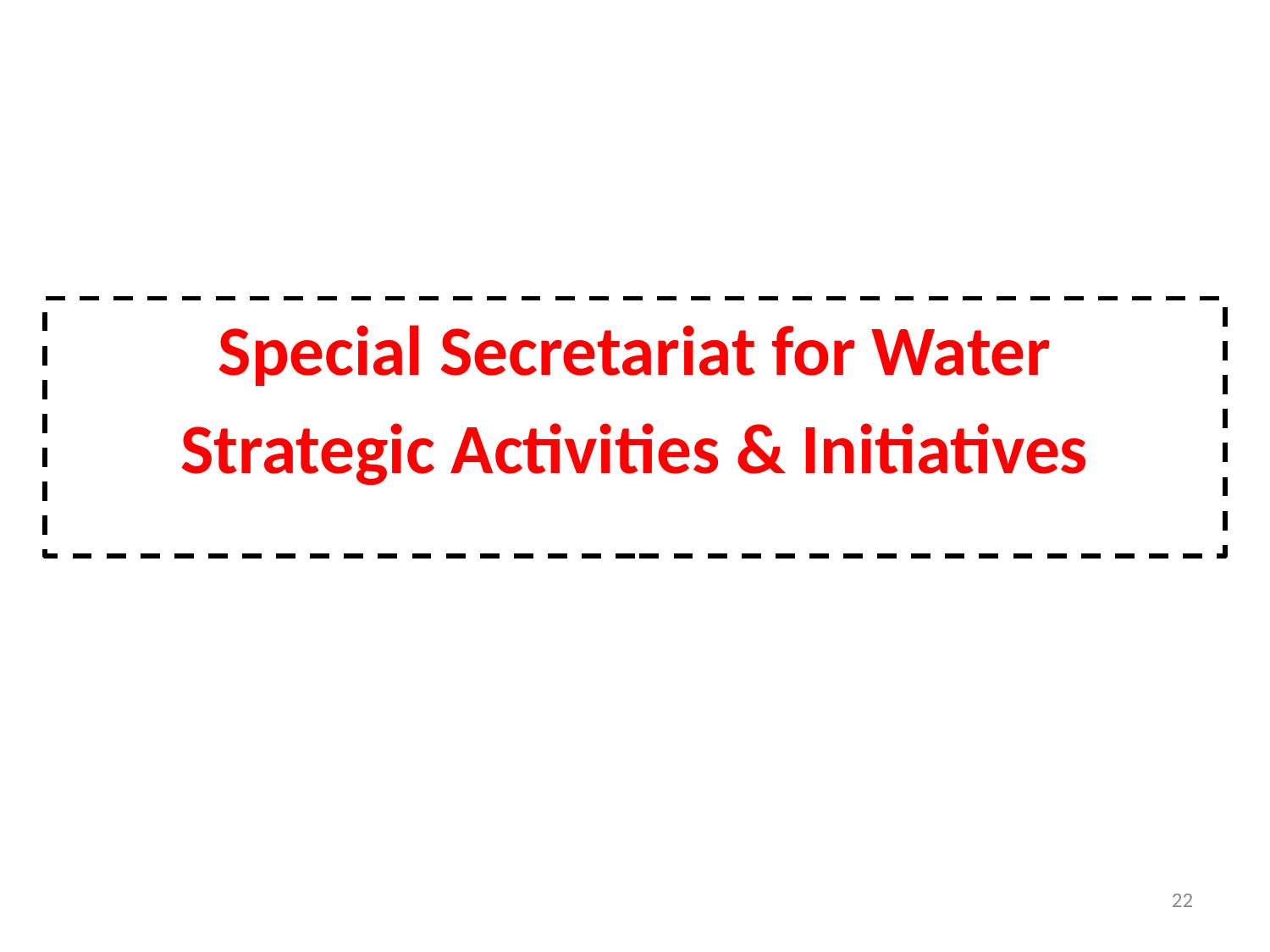

Special Secretariat for Water
Strategic Activities & Initiatives

22